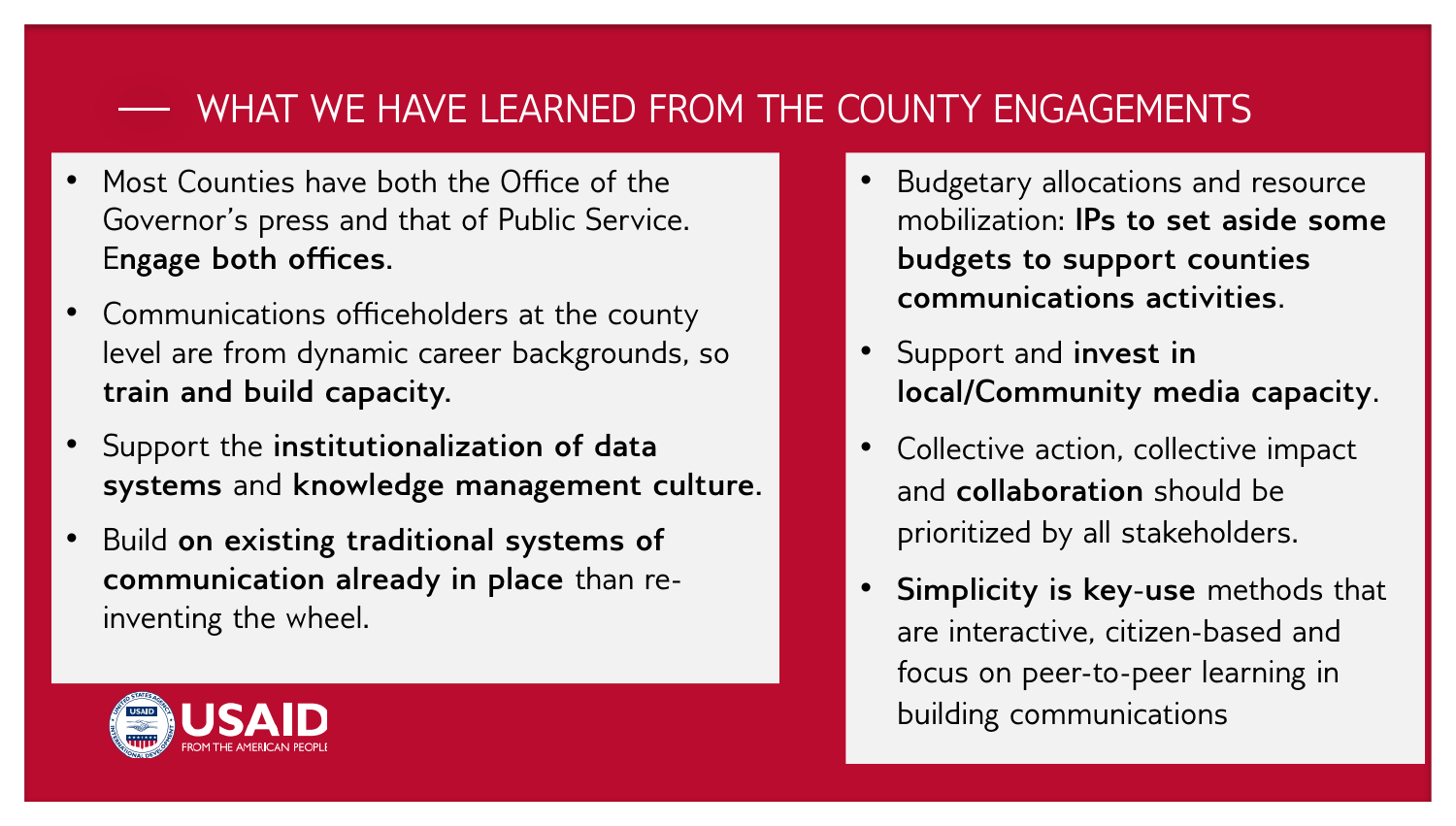

# WHAT WE HAVE LEARNED FROM THE COUNTY ENGAGEMENTS
Most Counties have both the Office of the Governor’s press and that of Public Service. Engage both offices.
Communications officeholders at the county level are from dynamic career backgrounds, so train and build capacity.
Support the institutionalization of data systems and knowledge management culture.
Build on existing traditional systems of communication already in place than re-inventing the wheel.
Budgetary allocations and resource mobilization: IPs to set aside some budgets to support counties communications activities.
Support and invest in local/Community media capacity.
Collective action, collective impact and collaboration should be prioritized by all stakeholders.
Simplicity is key-use methods that are interactive, citizen-based and focus on peer-to-peer learning in building communications